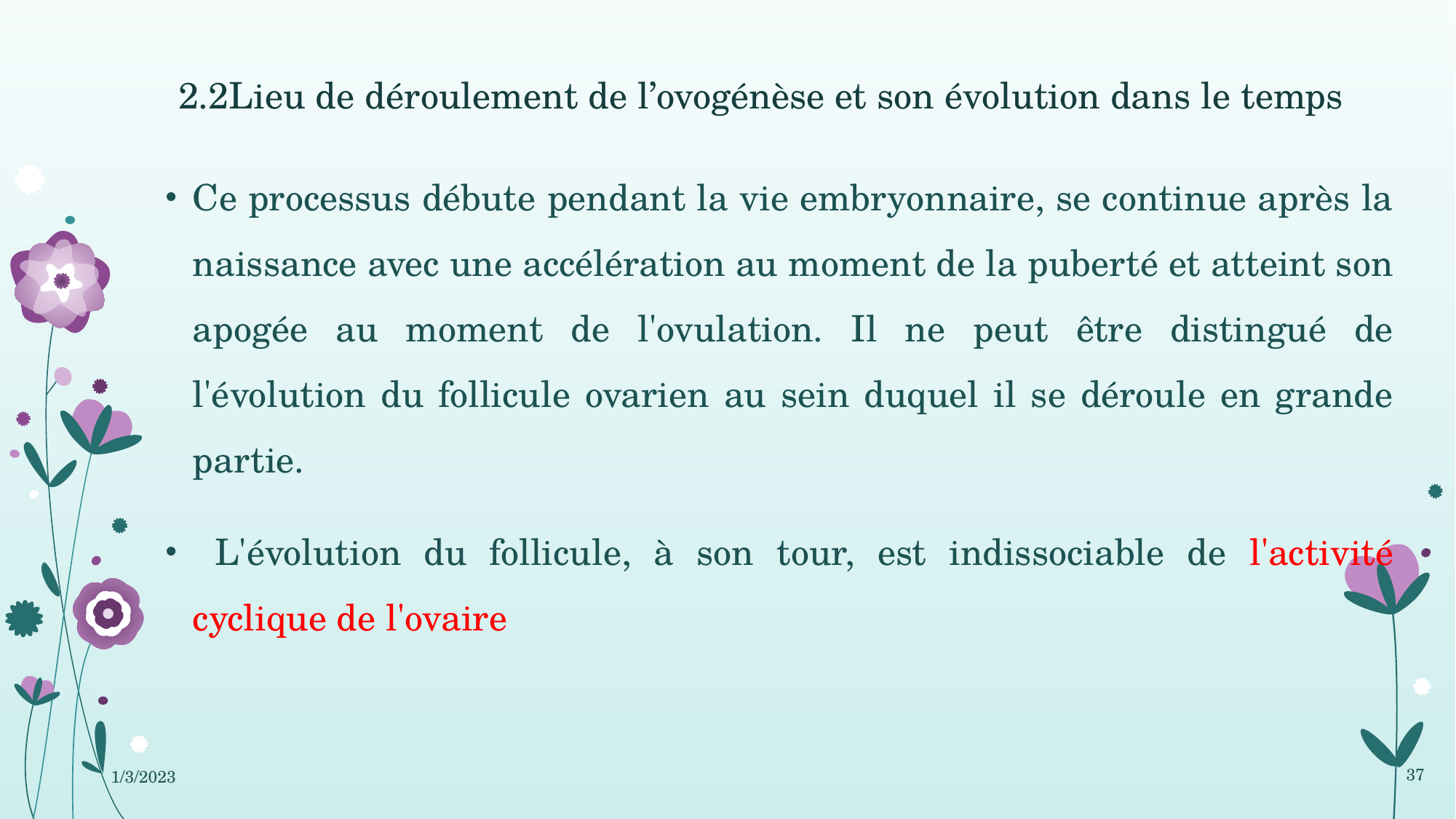

# 2.2Lieu de déroulement de l’ovogénèse et son évolution dans le temps
Ce processus débute pendant la vie embryonnaire, se continue après la naissance avec une accélération au moment de la puberté et atteint son apogée au moment de l'ovulation. Il ne peut être distingué de l'évolution du follicule ovarien au sein duquel il se déroule en grande partie.
 L'évolution du follicule, à son tour, est indissociable de l'activité cyclique de l'ovaire
1/3/2023
37